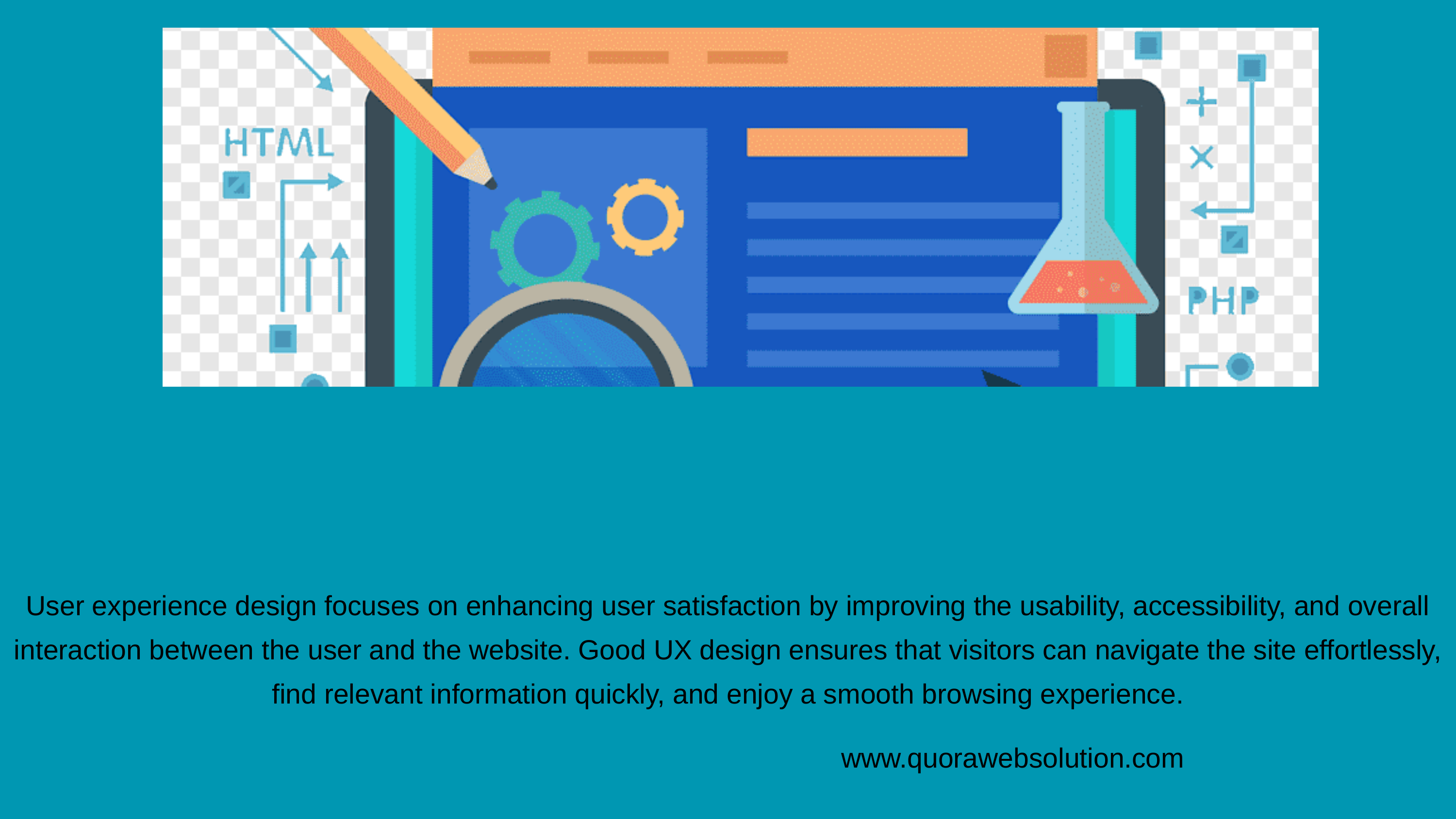

User experience design focuses on enhancing user satisfaction by improving the usability, accessibility, and overall interaction between the user and the website. Good UX design ensures that visitors can navigate the site effortlessly, find relevant information quickly, and enjoy a smooth browsing experience.
www.quorawebsolution.com